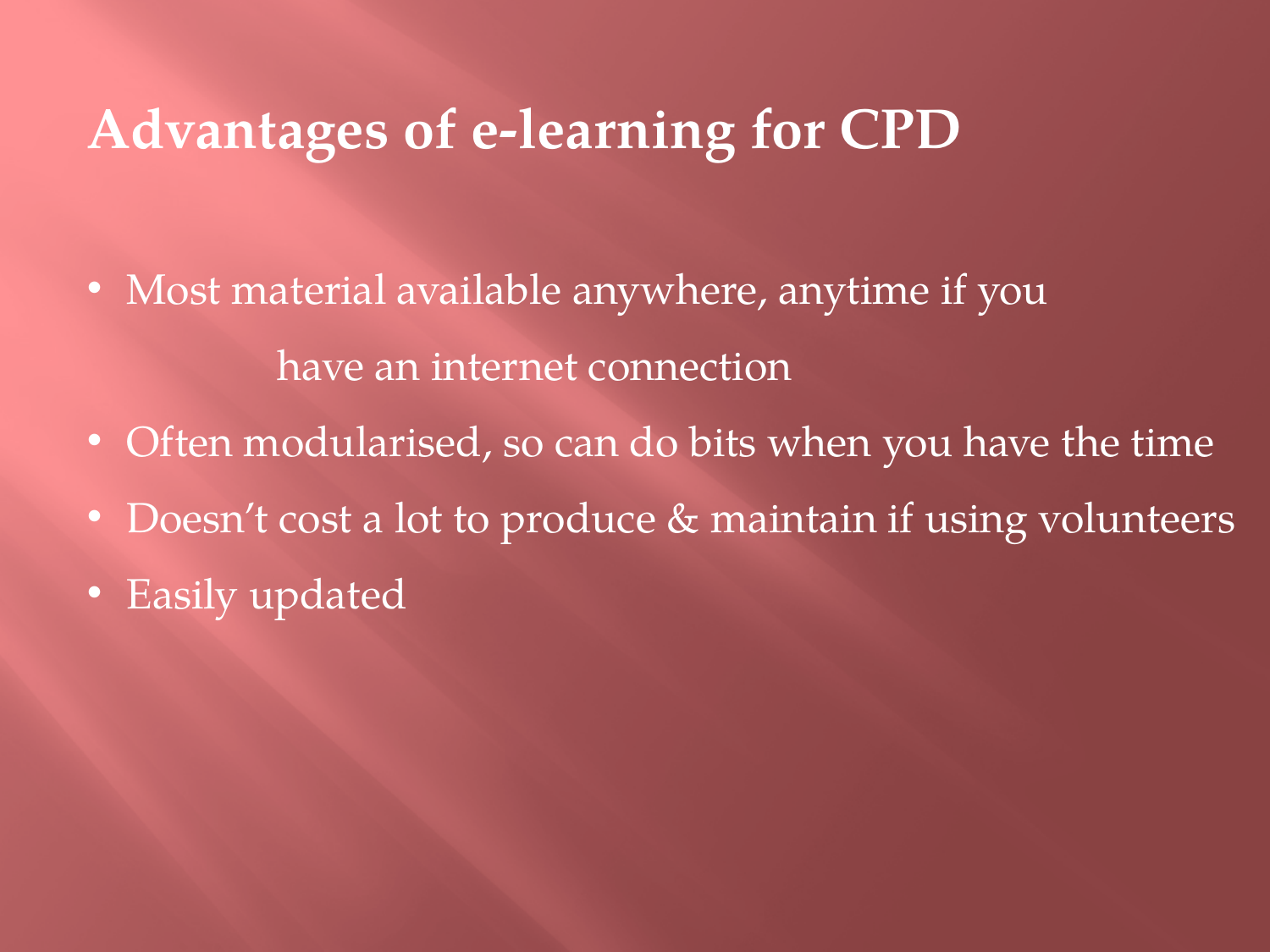

Advantages of e-learning for CPD

Most material available anywhere, anytime if you
	have an internet connection
Often modularised, so can do bits when you have the time
Doesn’t cost a lot to produce & maintain if using volunteers
Easily updated